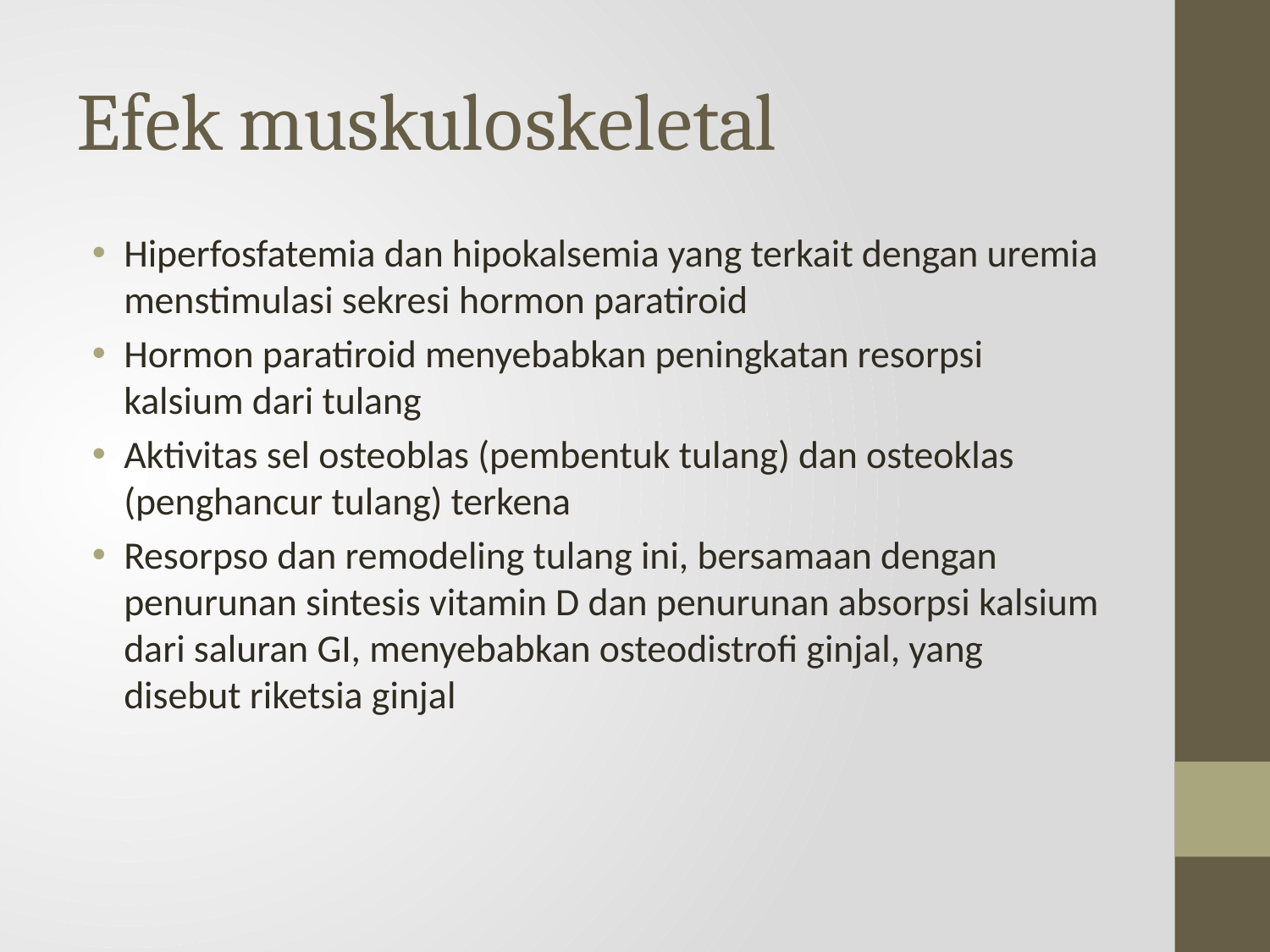

# Efek muskuloskeletal
Hiperfosfatemia dan hipokalsemia yang terkait dengan uremia menstimulasi sekresi hormon paratiroid
Hormon paratiroid menyebabkan peningkatan resorpsi kalsium dari tulang
Aktivitas sel osteoblas (pembentuk tulang) dan osteoklas (penghancur tulang) terkena
Resorpso dan remodeling tulang ini, bersamaan dengan penurunan sintesis vitamin D dan penurunan absorpsi kalsium dari saluran GI, menyebabkan osteodistrofi ginjal, yang disebut riketsia ginjal